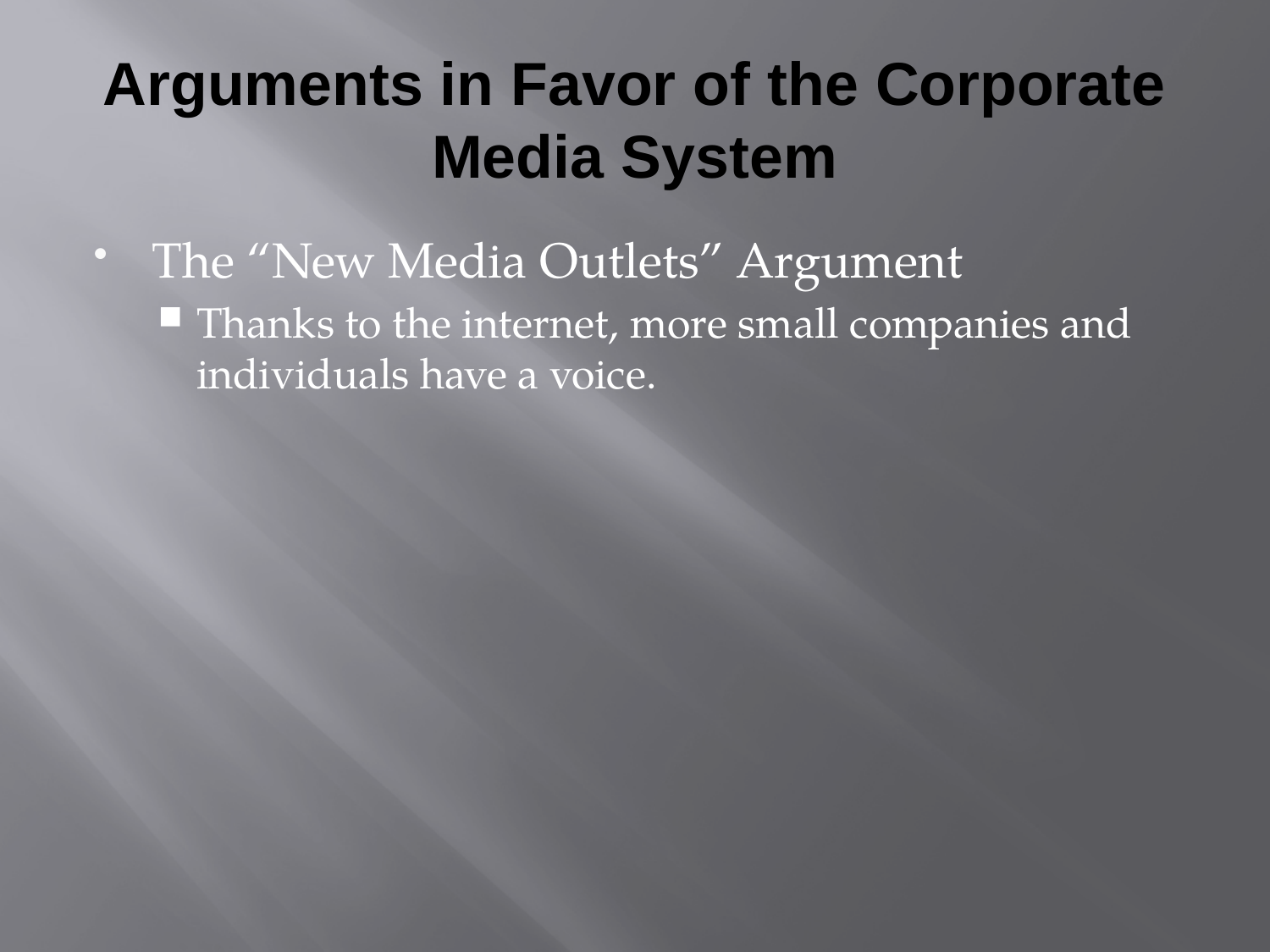

# Arguments in Favor of the Corporate Media System
The “New Media Outlets” Argument
Thanks to the internet, more small companies and individuals have a voice.